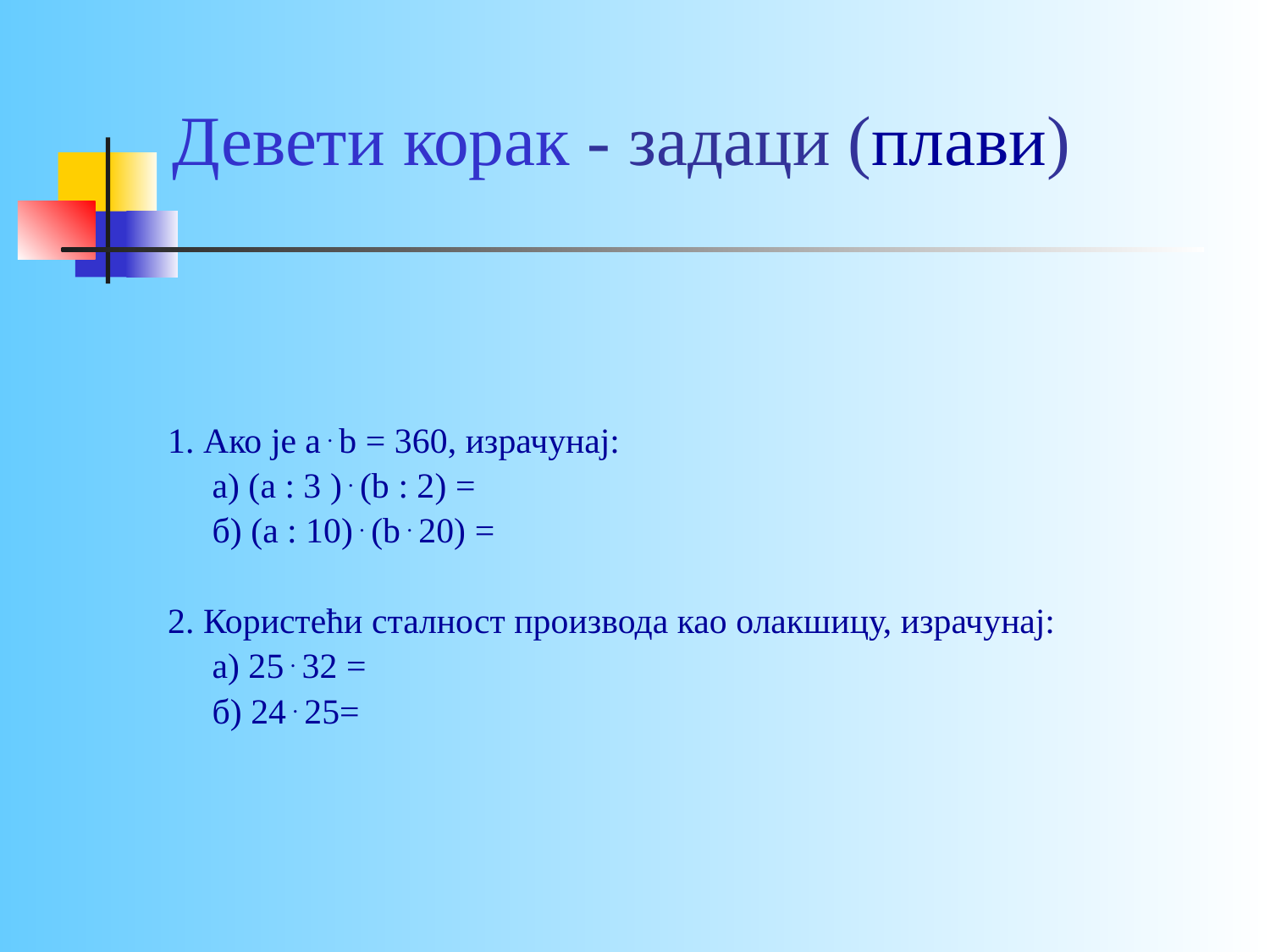

# Девети корак - задаци (плави)
1. Ако је а ּ b = 360, израчунај:
     а) (а : 3 ) ּ (b : 2) =
     б) (а : 10) ּ (b ּ 20) =

2. Користећи сталност производа као олакшицу, израчунај:
     а) 25 ּ 32 =
     б) 24 ּ 25=